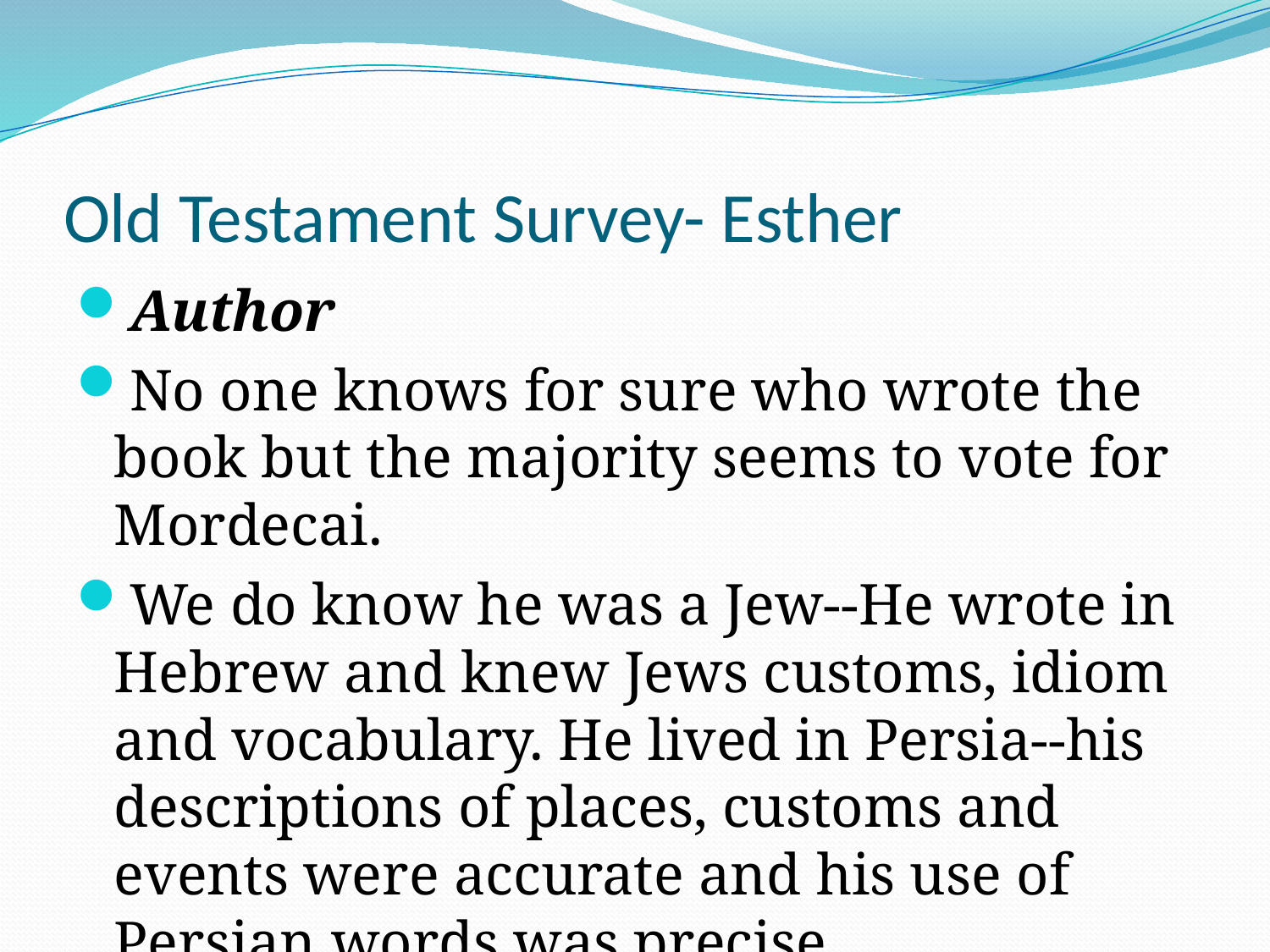

# Old Testament Survey- Esther
Author
No one knows for sure who wrote the book but the majority seems to vote for Mordecai.
We do know he was a Jew--He wrote in Hebrew and knew Jews customs, idiom and vocabulary. He lived in Persia--his descriptions of places, customs and events were accurate and his use of Persian words was precise.